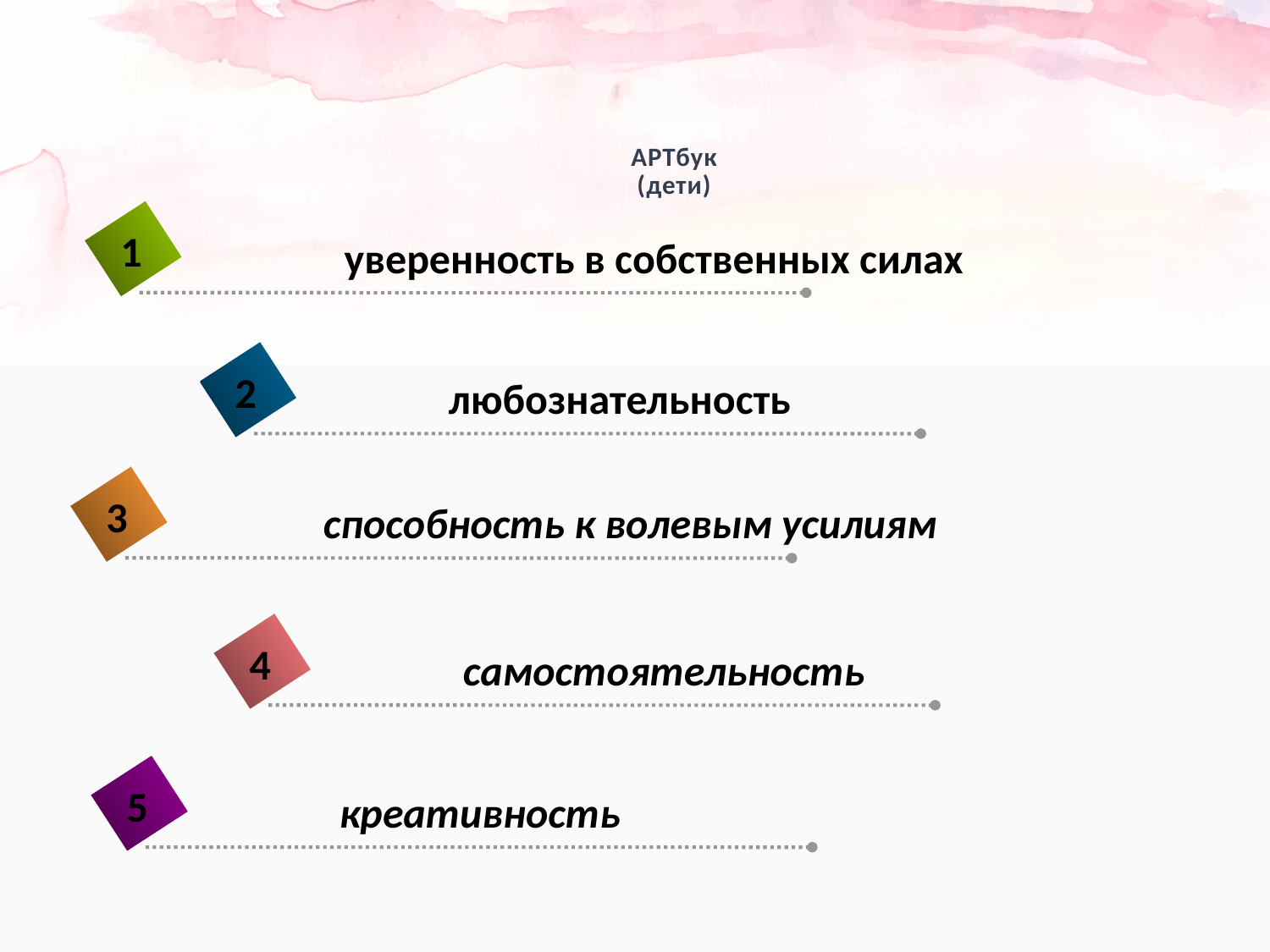

# АРТбук (дети)

1
 уверенность в собственных силах

2
любознательность

3
способность к волевым усилиям

4
самостоятельность

5
креативность